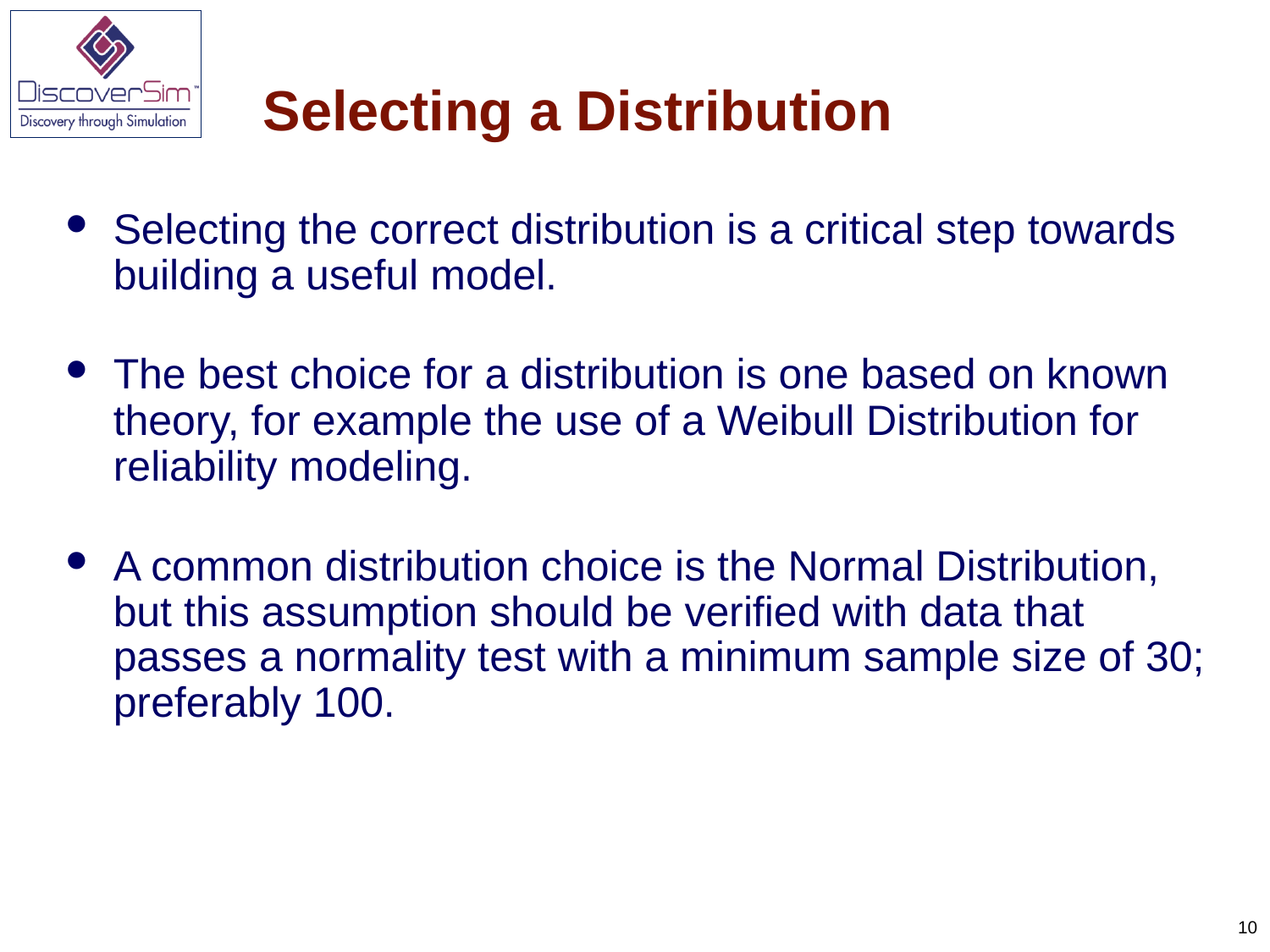

# Selecting a Distribution
Selecting the correct distribution is a critical step towards building a useful model.
The best choice for a distribution is one based on known theory, for example the use of a Weibull Distribution for reliability modeling.
A common distribution choice is the Normal Distribution, but this assumption should be verified with data that passes a normality test with a minimum sample size of 30; preferably 100.
10